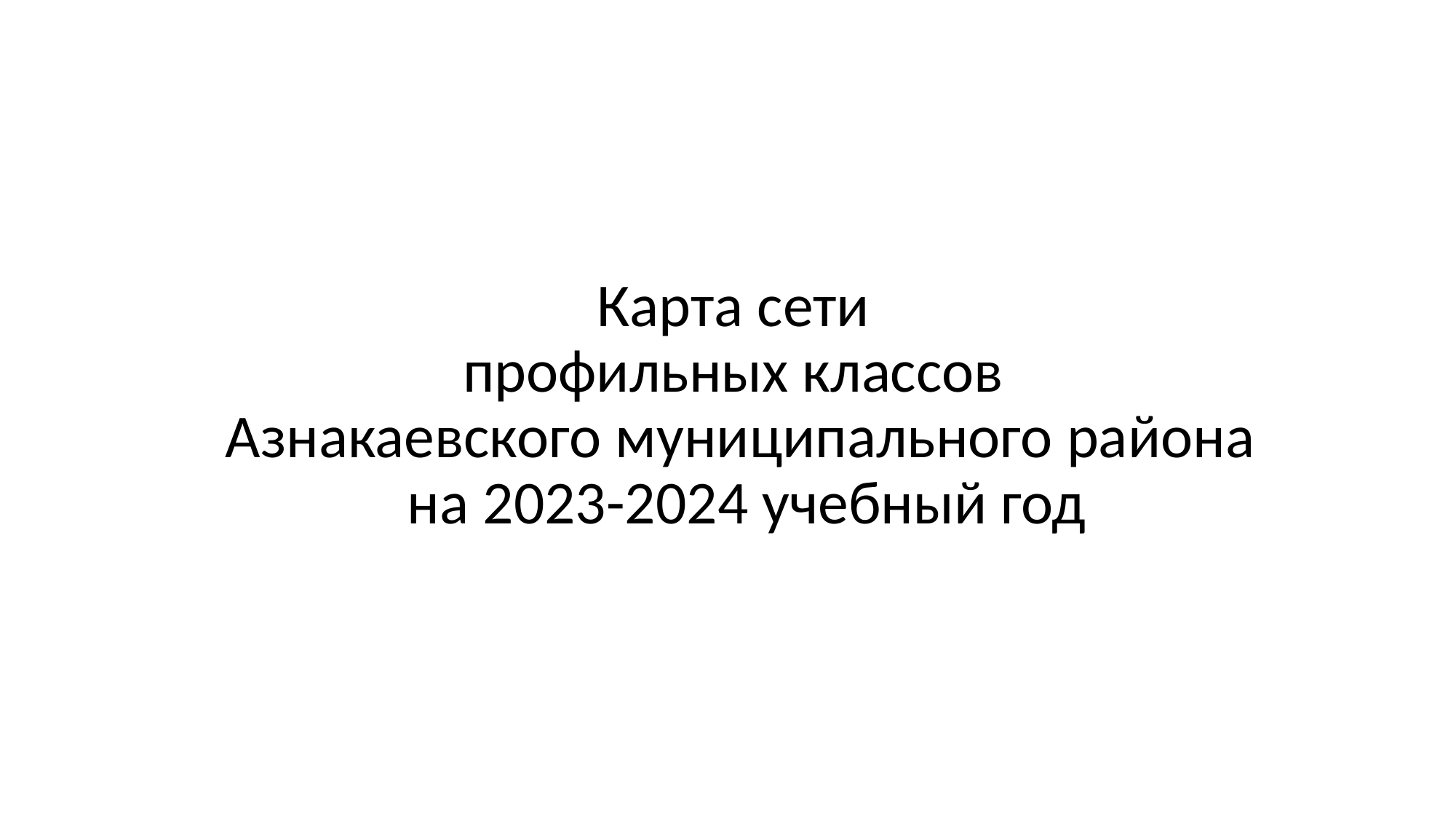

# Карта сети профильных классов Азнакаевского муниципального района на 2023-2024 учебный год